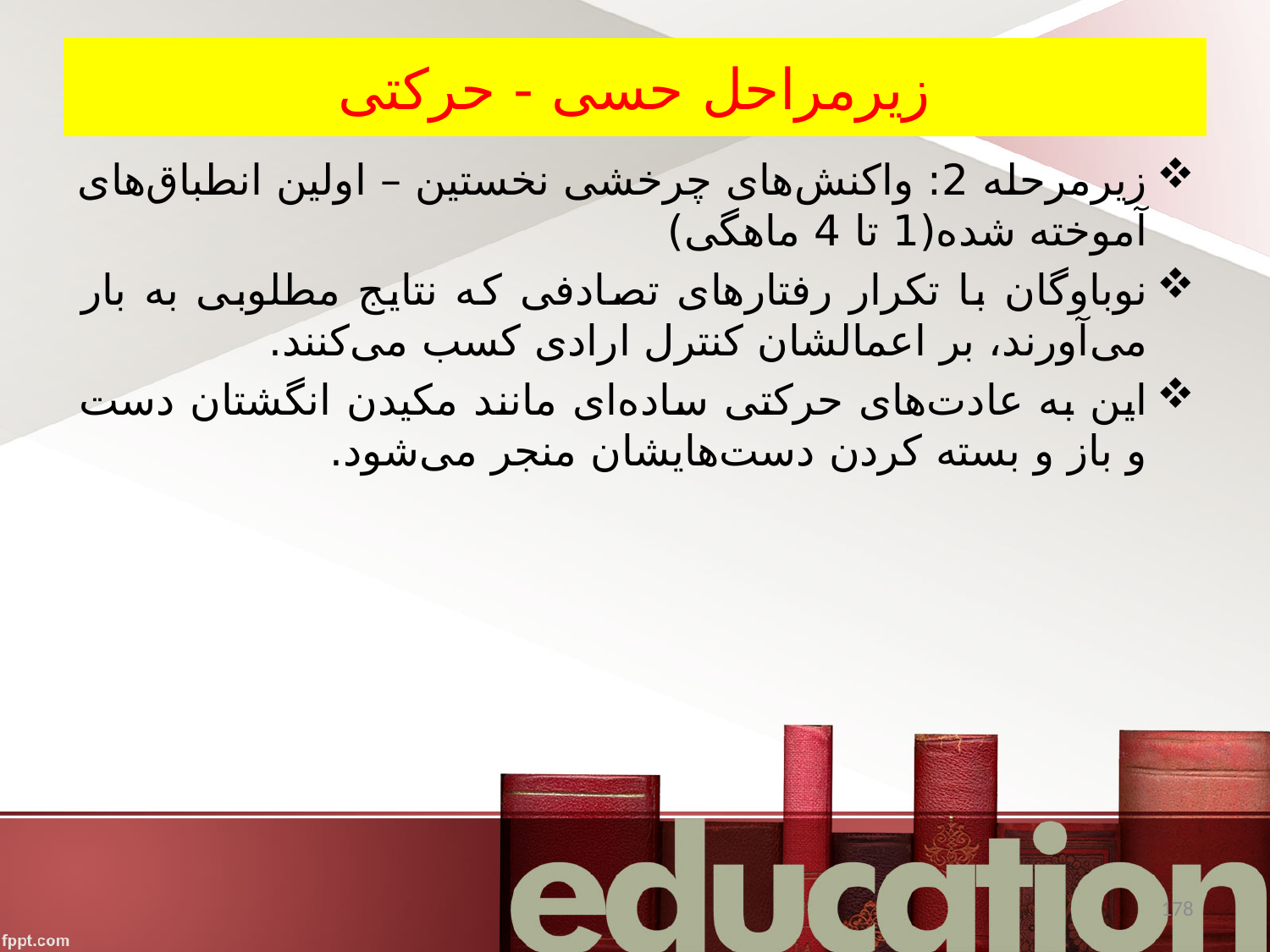

# زیرمراحل حسی - حرکتی
زیرمرحله 2: واکنش‌های چرخشی نخستین – اولین انطباق‌های آموخته شده(1 تا 4 ماهگی)
نوباوگان با تکرار رفتارهای تصادفی که نتایج مطلوبی به بار می‌آورند، بر اعمالشان کنترل ارادی کسب می‌کنند.
این به عادت‌های حرکتی ساده‌ای مانند مکیدن انگشتان دست و باز و بسته کردن دست‌هایشان منجر می‌شود.
178